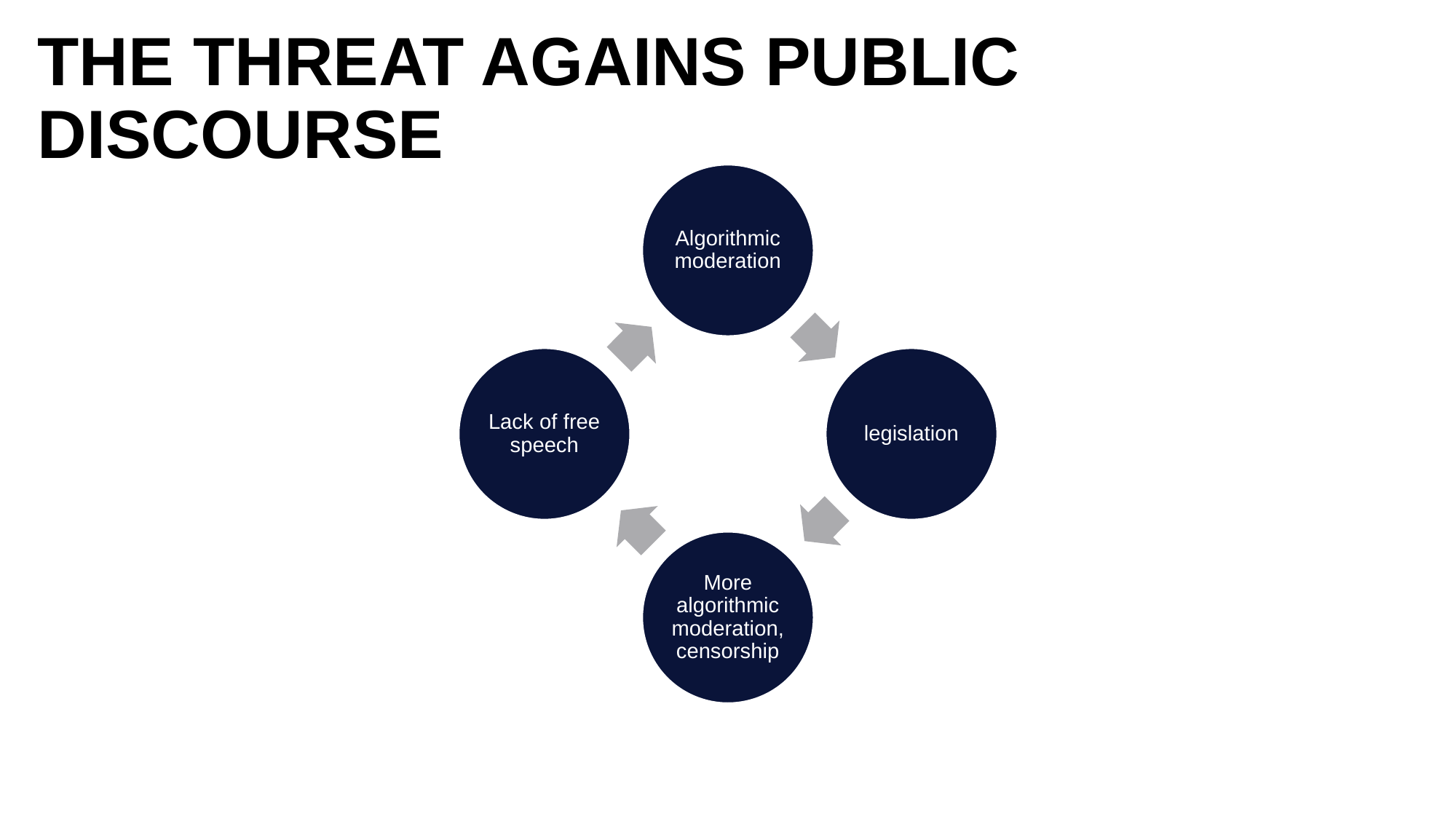

# The threat agains public discourse
Algorithmic moderation

legislation

More algorithmic moderation, censorship

Lack of free speech